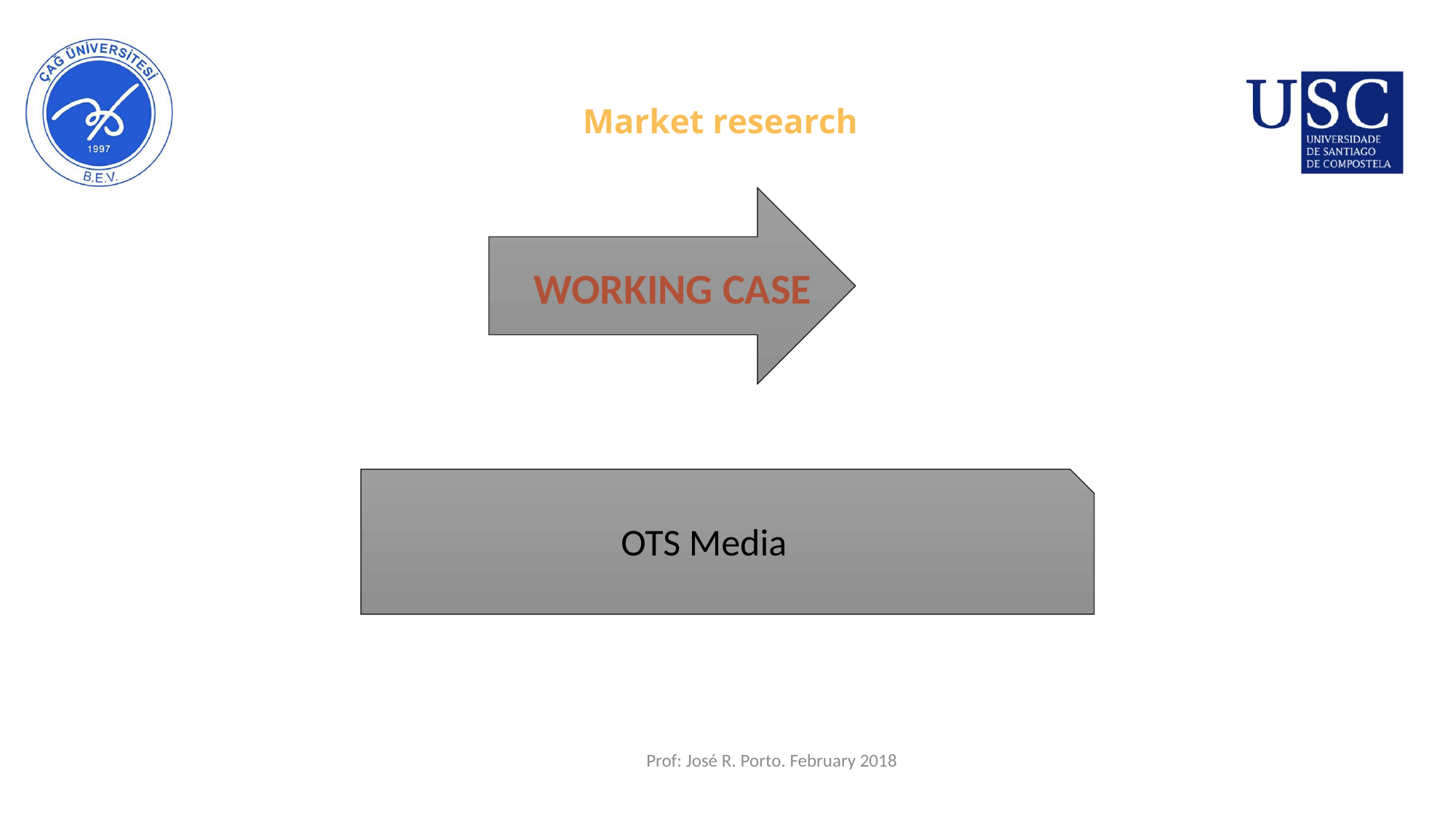

# Market research

WORKING CASE

OTS Media
Prof: José R. Porto. February 2018